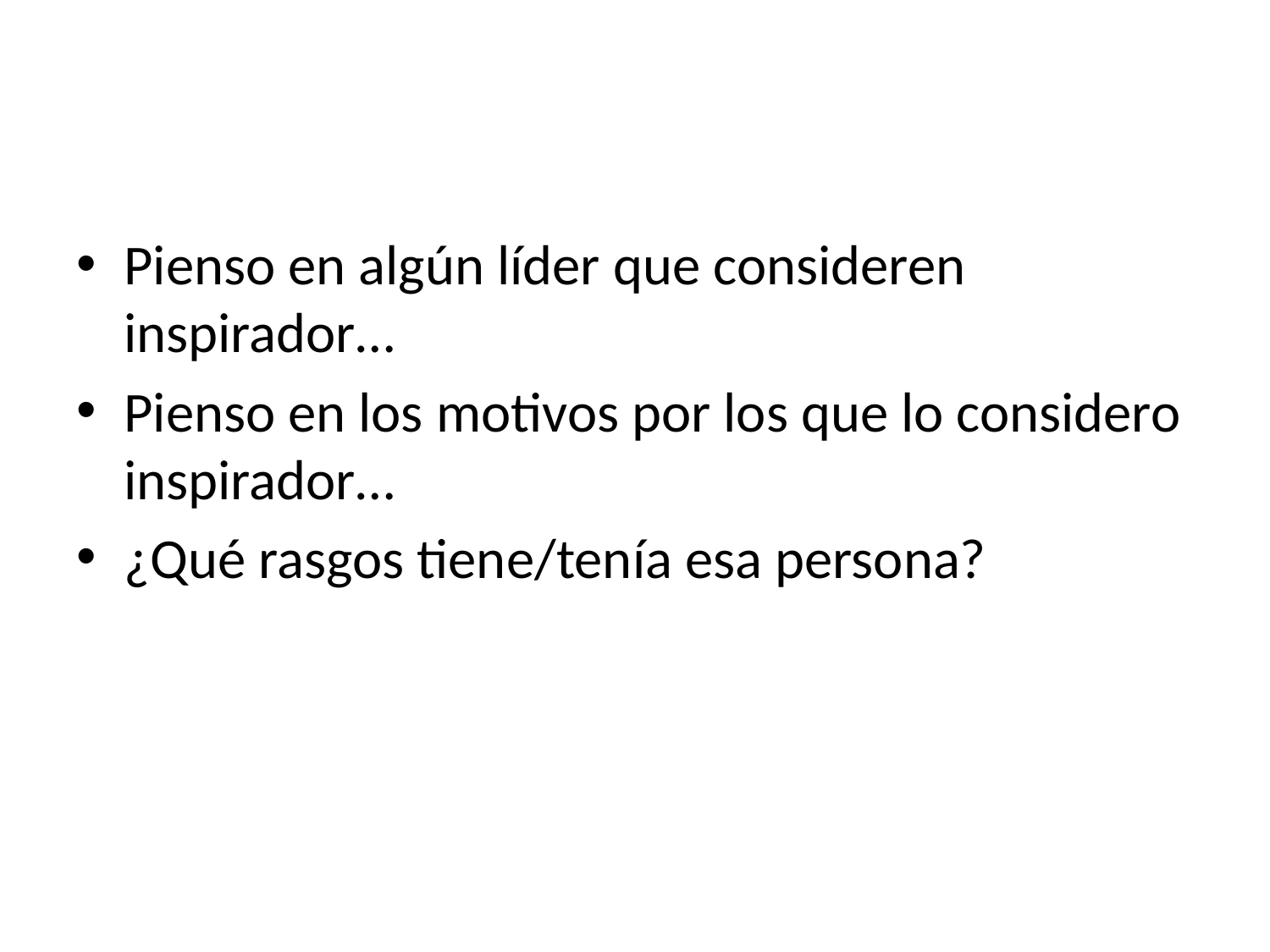

#
Pienso en algún líder que consideren inspirador…
Pienso en los motivos por los que lo considero inspirador…
¿Qué rasgos tiene/tenía esa persona?